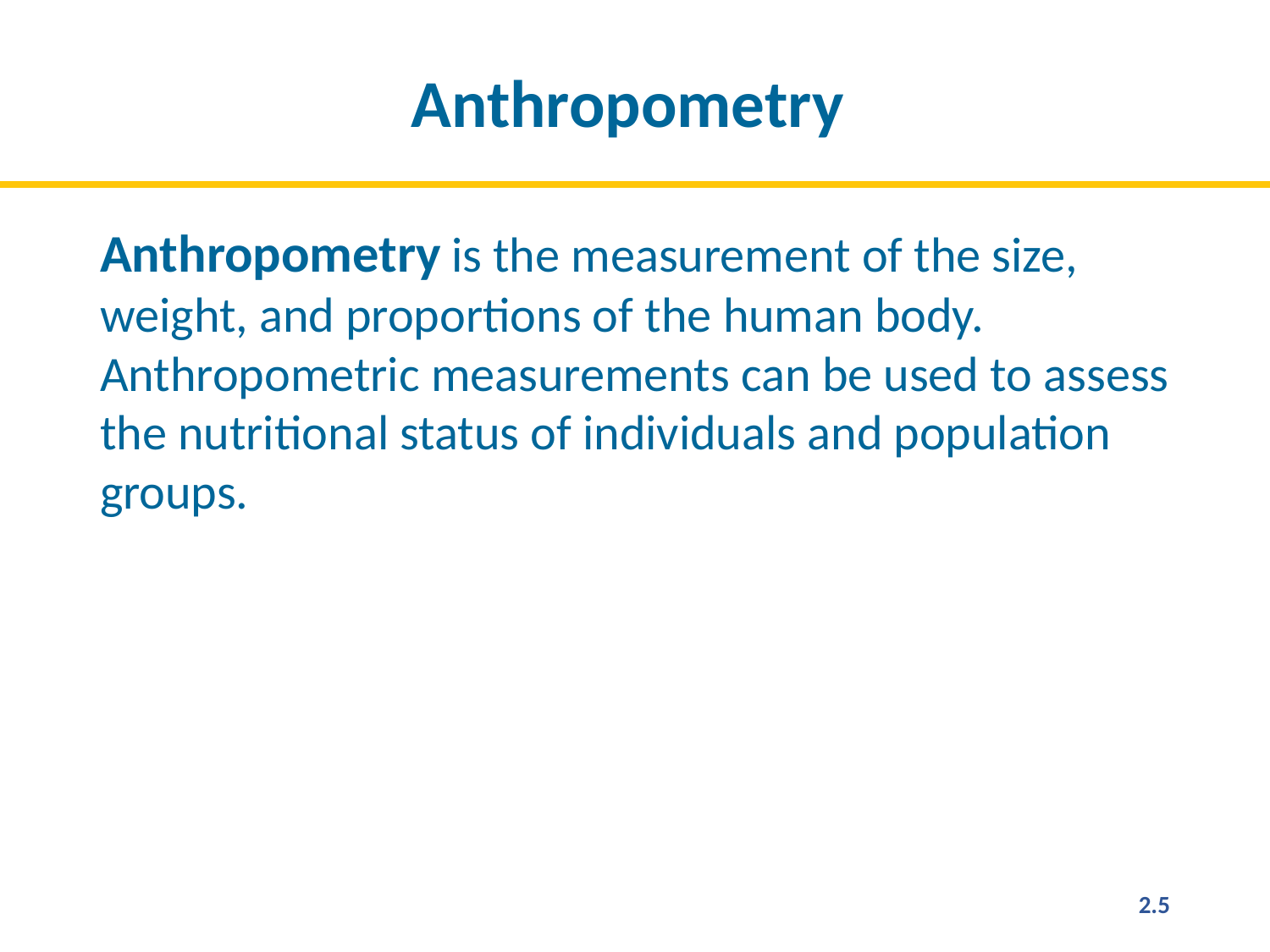

# Anthropometry
Anthropometry is the measurement of the size, weight, and proportions of the human body. Anthropometric measurements can be used to assess the nutritional status of individuals and population groups.
2.5